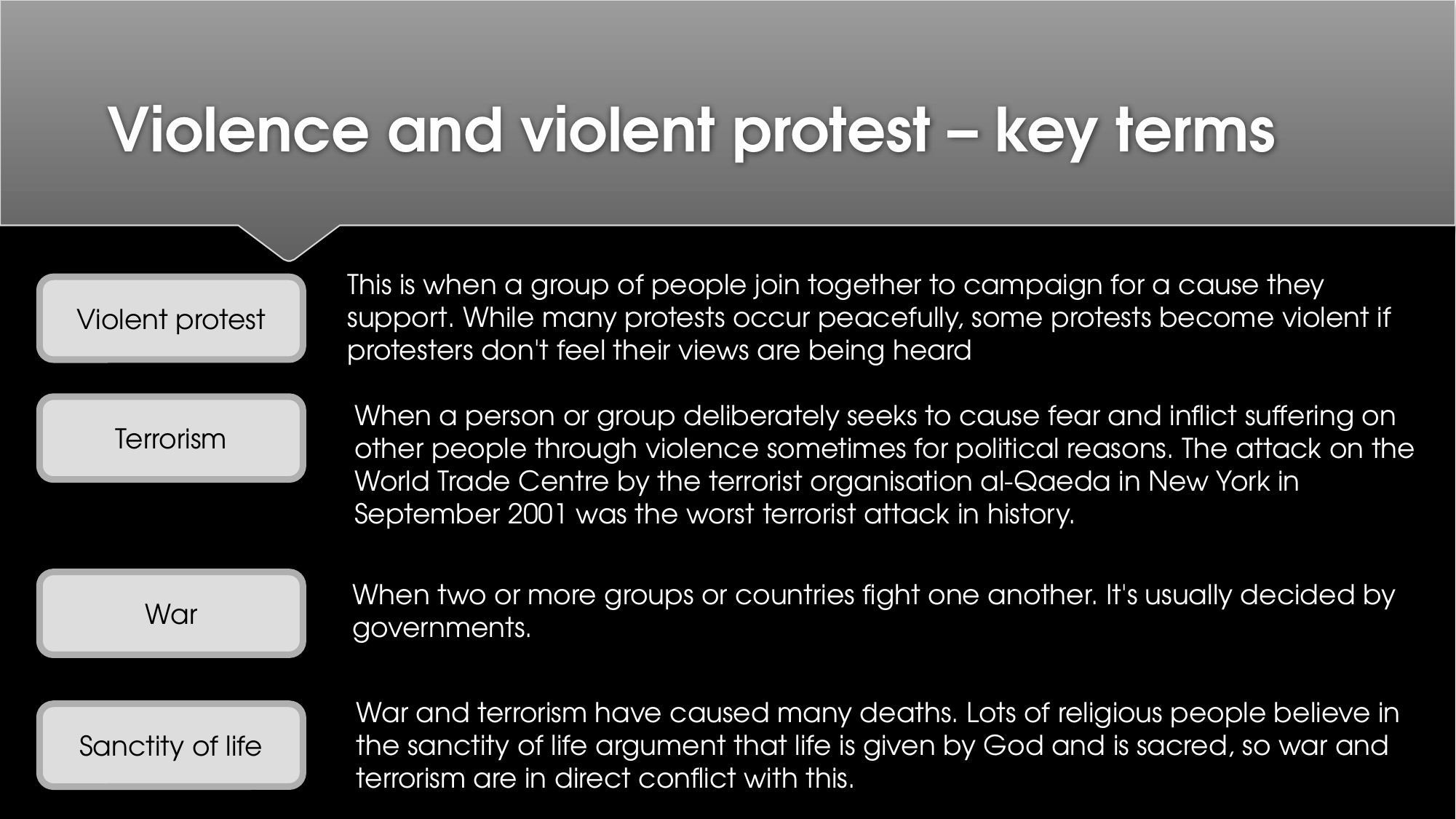

# Violence and violent protest – key terms
This is when a group of people join together to campaign for a cause they support. While many protests occur peacefully, some protests become violent if protesters don't feel their views are being heard
Violent protest
When a person or group deliberately seeks to cause fear and inflict suffering on other people through violence sometimes for political reasons. The attack on the World Trade Centre by the terrorist organisation al-Qaeda in New York in September 2001 was the worst terrorist attack in history.
Terrorism
War
When two or more groups or countries fight one another. It's usually decided by governments.
War and terrorism have caused many deaths. Lots of religious people believe in the sanctity of life argument that life is given by God and is sacred, so war and terrorism are in direct conflict with this.
Sanctity of life